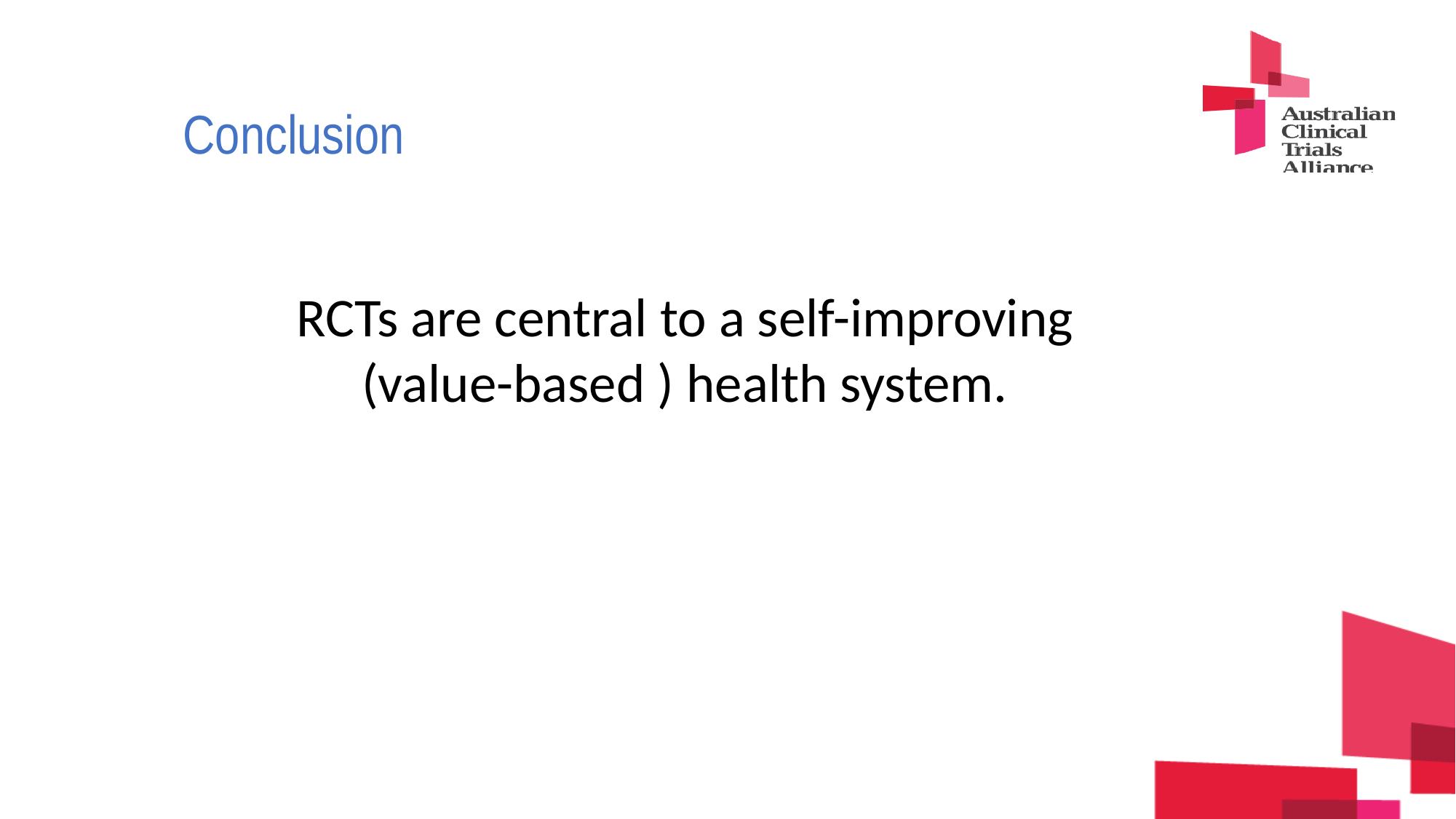

Conclusion
RCTs are central to a self-improving (value-based ) health system.